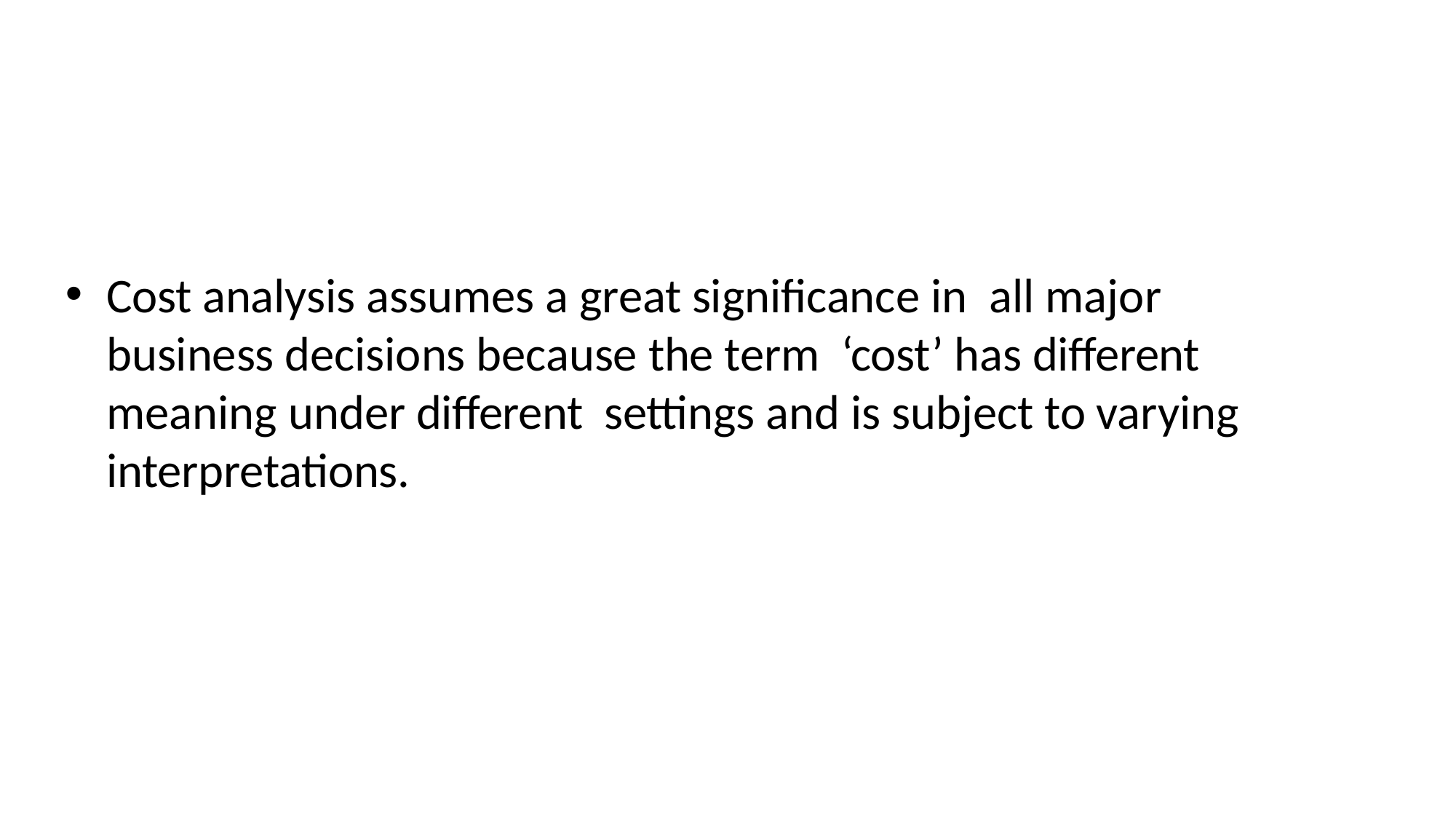

#
Cost analysis assumes a great significance in  all major business decisions because the term  ‘cost’ has different meaning under different  settings and is subject to varying  interpretations.